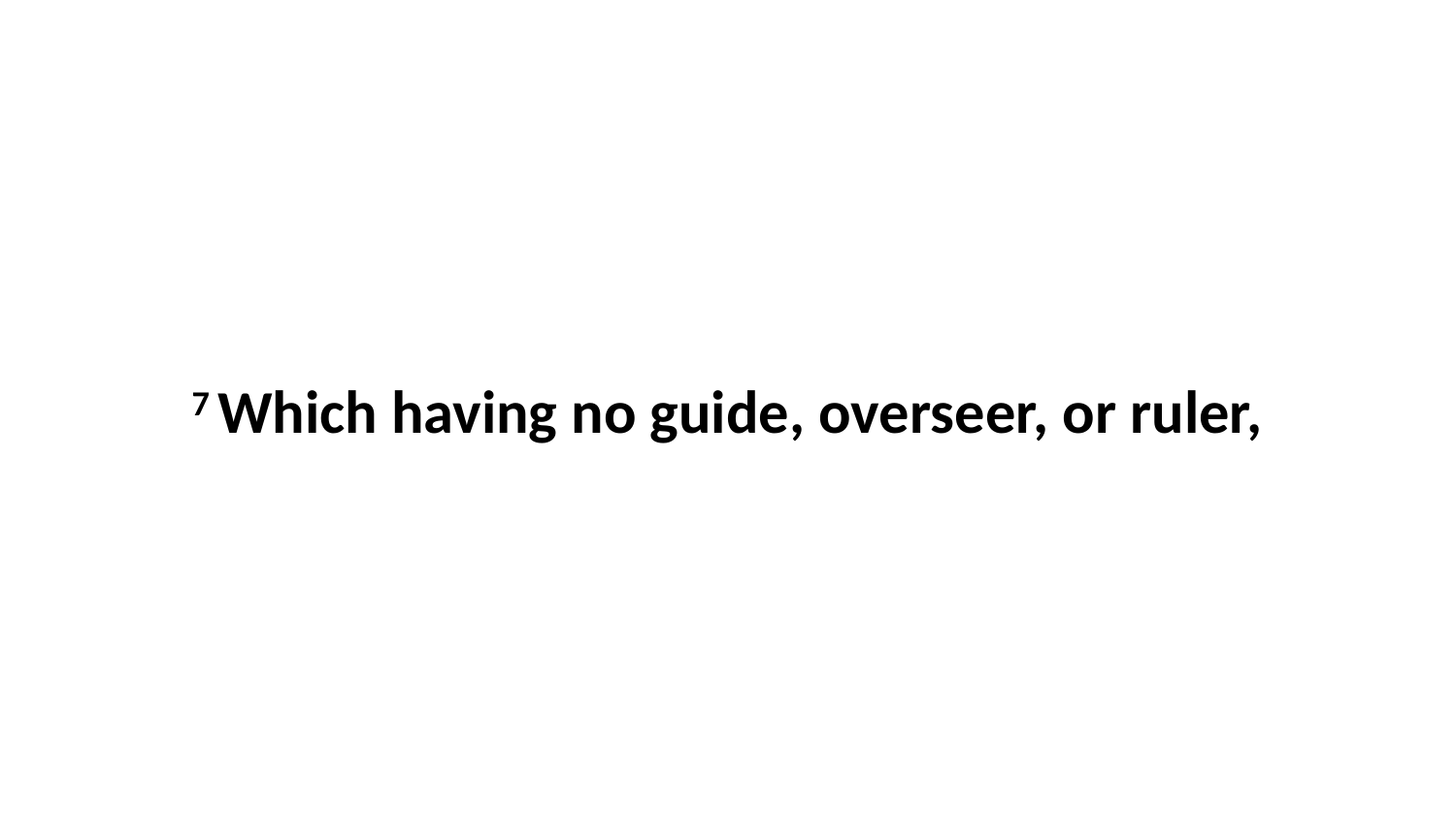

7 Which having no guide, overseer, or ruler,